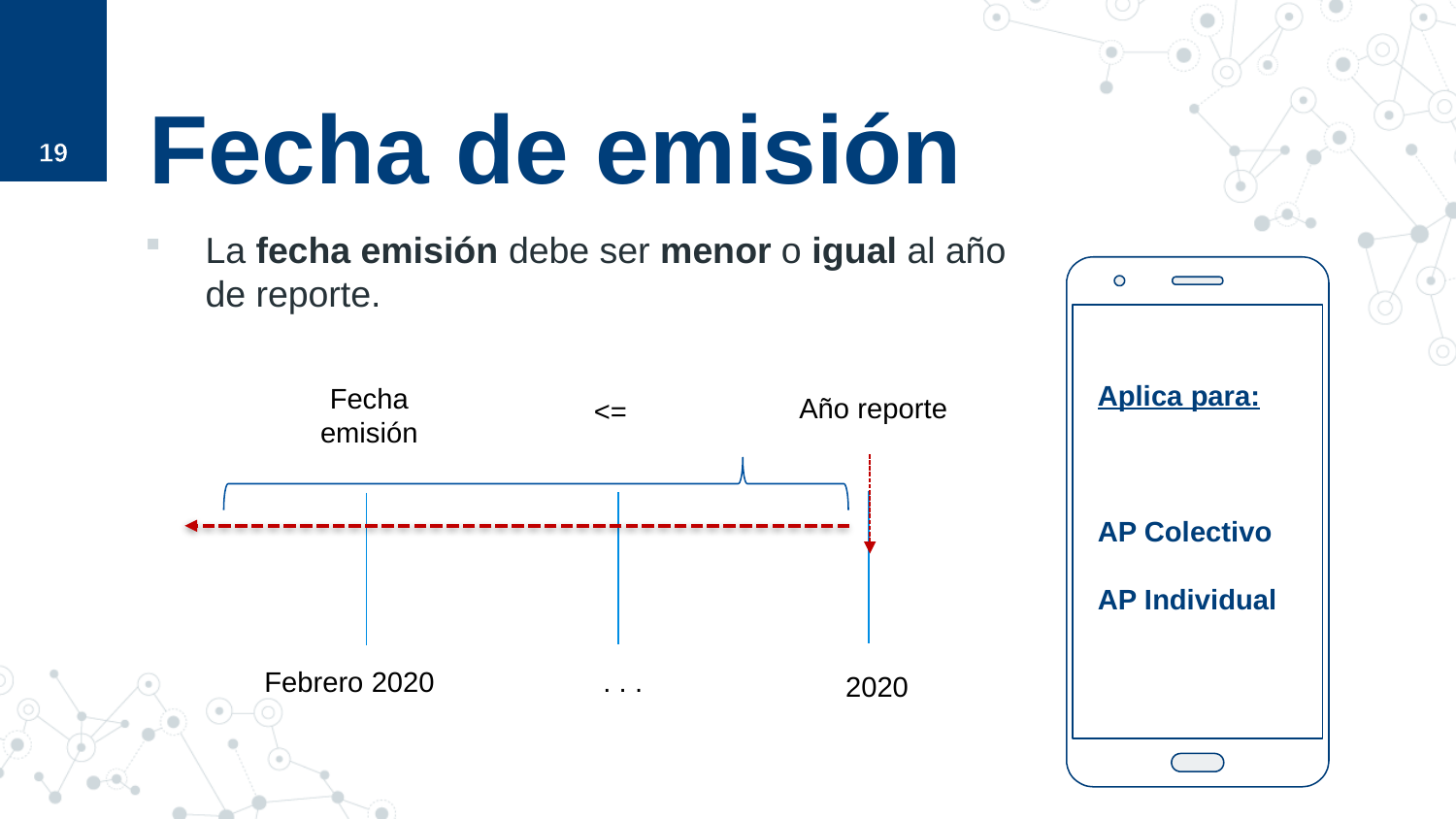

19
# Fecha de emisión

La fecha emisión debe ser menor o igual al año de reporte.

Aplica para:

AP Colectivo

AP Individual
Fecha emisión
Año reporte
<=
Febrero 2020
. . .
2020